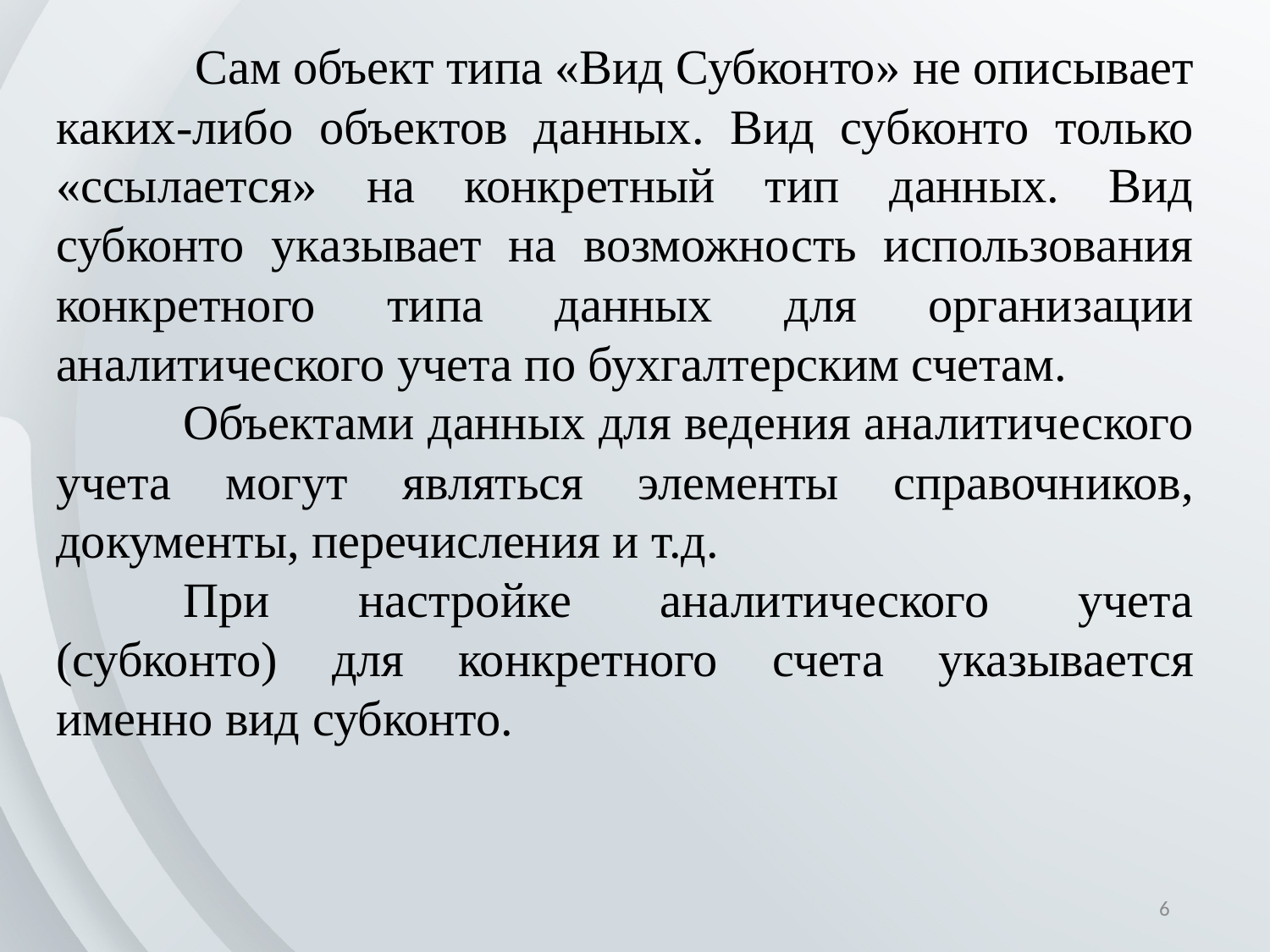

Сам объект типа «Вид Субконто» не описывает каких-либо объектов данных. Вид субконто только «ссылается» на конкретный тип данных. Вид субконто указывает на возможность использования конкретного типа данных для организации аналитического учета по бухгалтерским счетам.
	Объектами данных для ведения аналитического учета могут являться элементы справочников, документы, перечисления и т.д.
	При настройке аналитического учета (субконто) для конкретного счета указывается именно вид субконто.

6